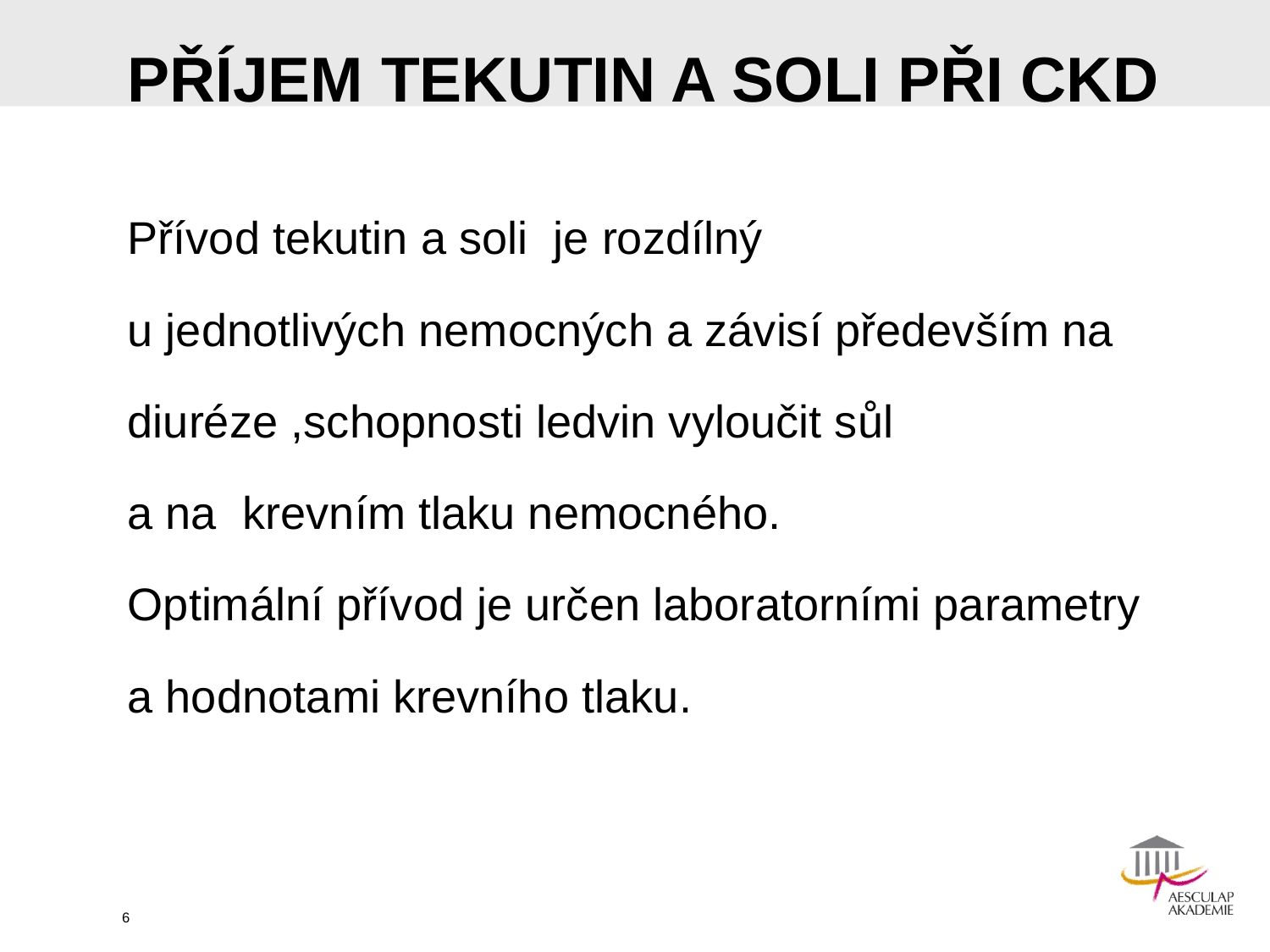

# PŘÍJEM TEKUTIN A SOLI PŘI CKD
Přívod tekutin a soli  je rozdílný
u jednotlivých nemocných a závisí především na
diuréze ,schopnosti ledvin vyloučit sůl
a na  krevním tlaku nemocného.
Optimální přívod je určen laboratorními parametry
a hodnotami krevního tlaku.
6